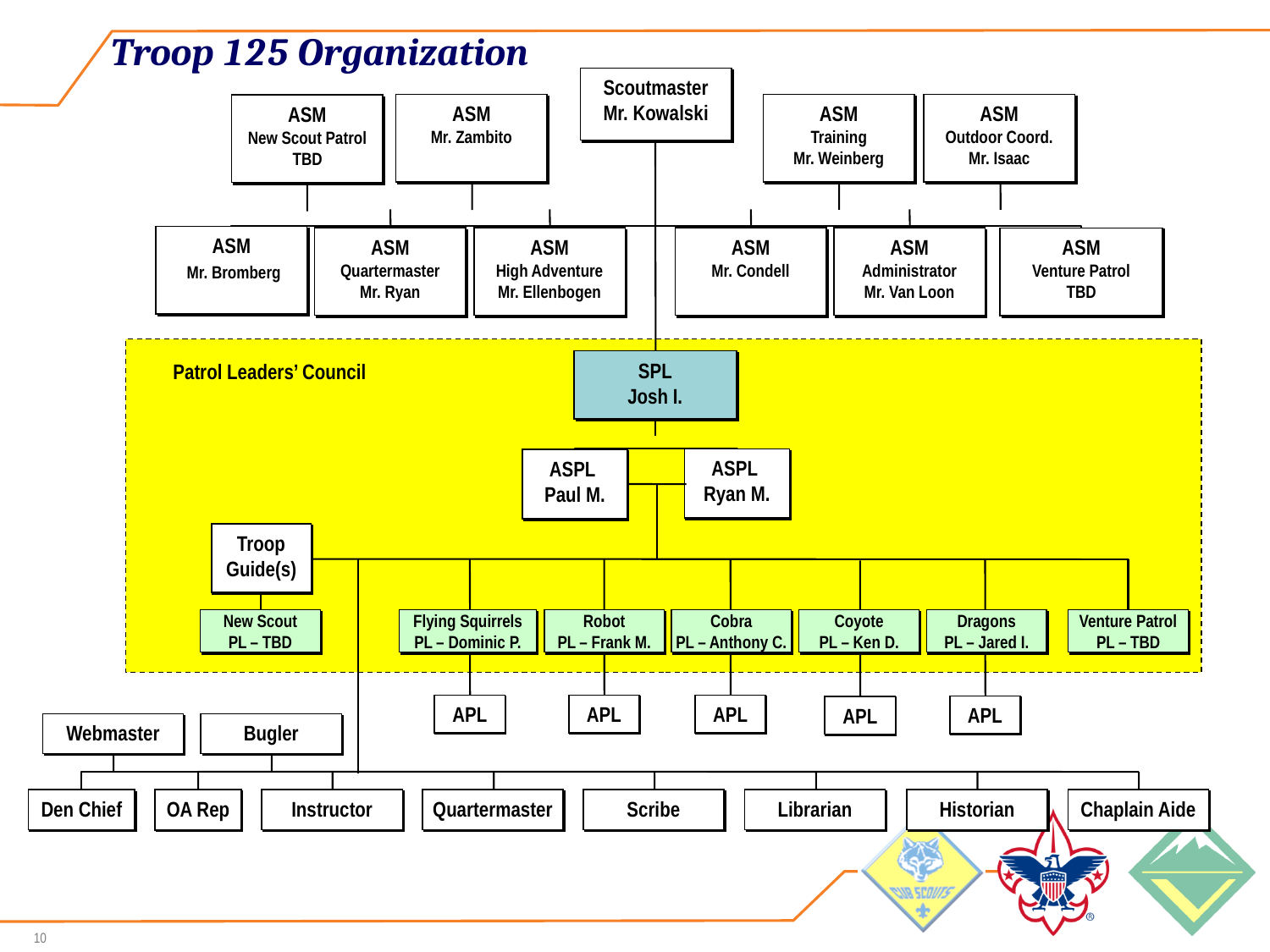

# Troop 125 Organization
Scoutmaster
Mr. Kowalski

ASM
Mr. Zambito

ASM
Outdoor Coord.
Mr. Isaac

ASM
Training
Mr. Weinberg

ASM
New Scout Patrol
TBD

ASM
 Mr. Bromberg

ASM
Quartermaster
Mr. Ryan

ASM
High Adventure
Mr. Ellenbogen

ASM
Mr. Condell

ASM
Administrator
Mr. Van Loon

ASM
Venture Patrol
TBD

SPL
Josh I.

Patrol Leaders’ Council

ASPL
Ryan M.

ASPL
Paul M.

Troop
Guide(s)

Coyote
PL – Ken D.

New Scout
PL – TBD

Flying Squirrels
PL – Dominic P.

Robot
PL – Frank M.

Cobra
PL – Anthony C.

Dragons
PL – Jared I.

Venture Patrol
PL – TBD

APL

APL

APL

APL

APL

Webmaster

Bugler

Historian

Instructor

Quartermaster

Scribe

Librarian

Chaplain Aide

OA Rep

Den Chief